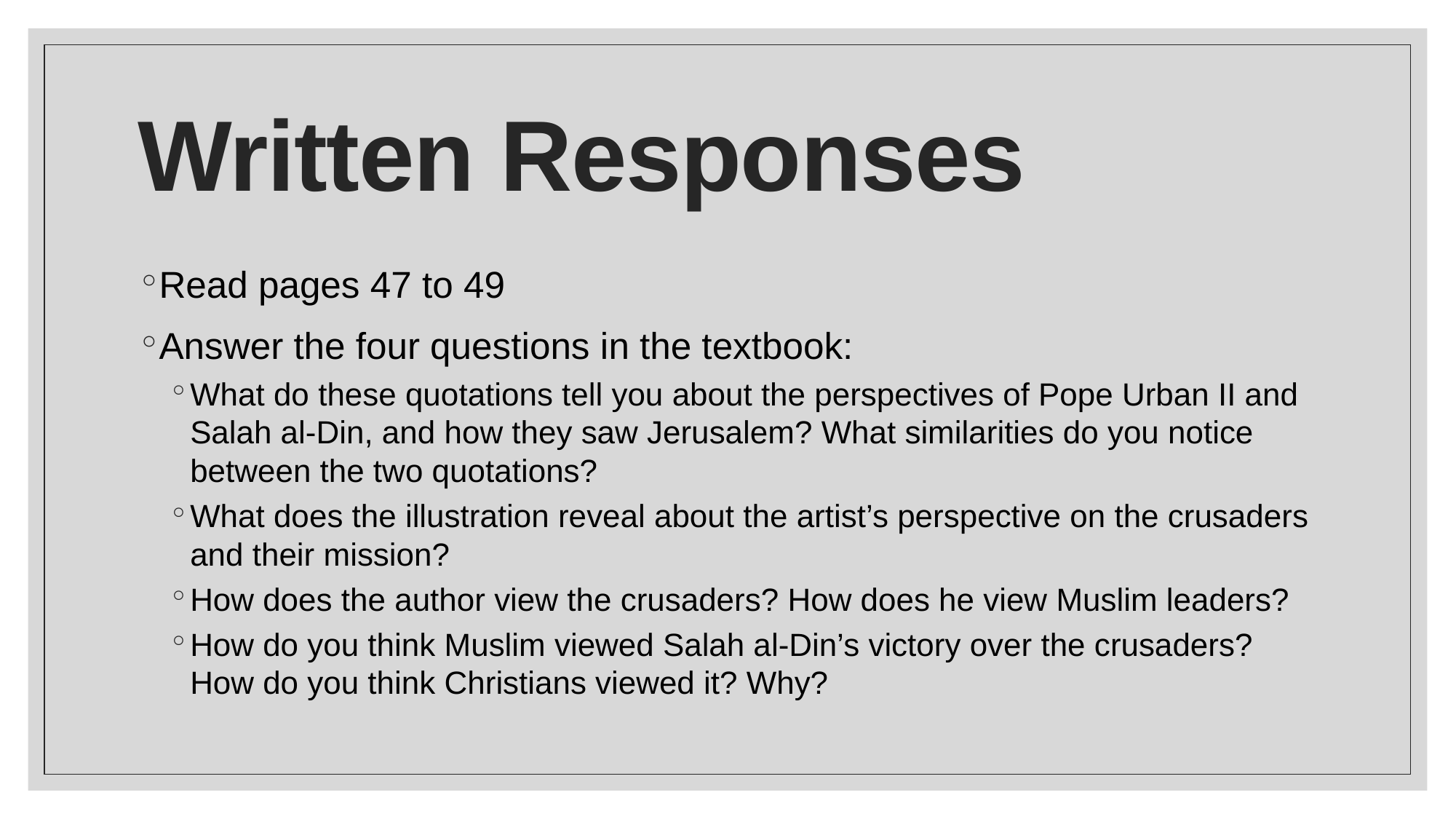

# Written Responses
Read pages 47 to 49
Answer the four questions in the textbook:
What do these quotations tell you about the perspectives of Pope Urban II and Salah al-Din, and how they saw Jerusalem? What similarities do you notice between the two quotations?
What does the illustration reveal about the artist’s perspective on the crusaders and their mission?
How does the author view the crusaders? How does he view Muslim leaders?
How do you think Muslim viewed Salah al-Din’s victory over the crusaders? How do you think Christians viewed it? Why?